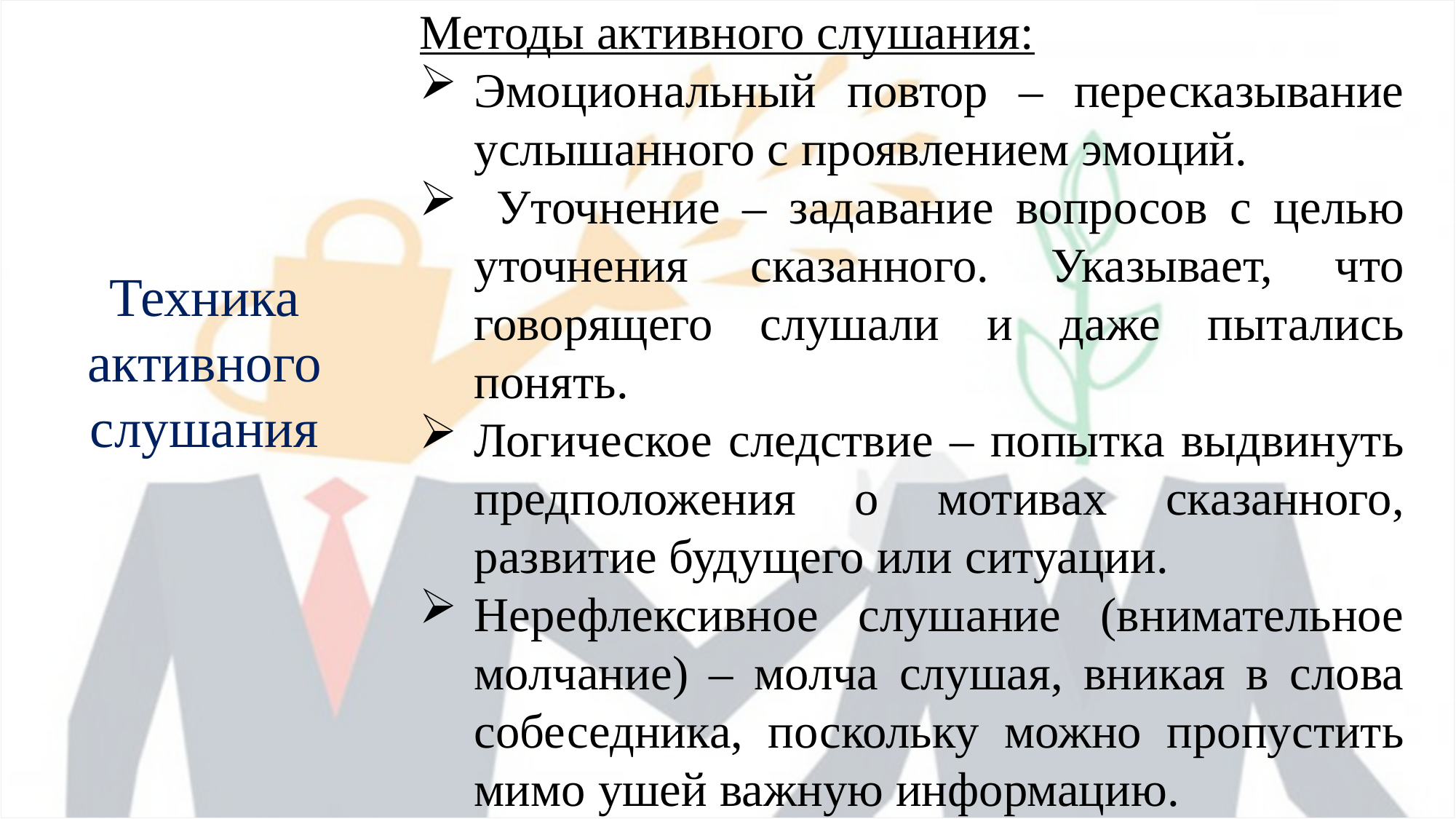

Методы активного слушания:
Эмоциональный повтор – пересказывание услышанного с проявлением эмоций.
 Уточнение – задавание вопросов с целью уточнения сказанного. Указывает, что говорящего слушали и даже пытались понять.
Логическое следствие – попытка выдвинуть предположения о мотивах сказанного, развитие будущего или ситуации.
Нерефлексивное слушание (внимательное молчание) – молча слушая, вникая в слова собеседника, поскольку можно пропустить мимо ушей важную информацию.
# Техника активного слушания